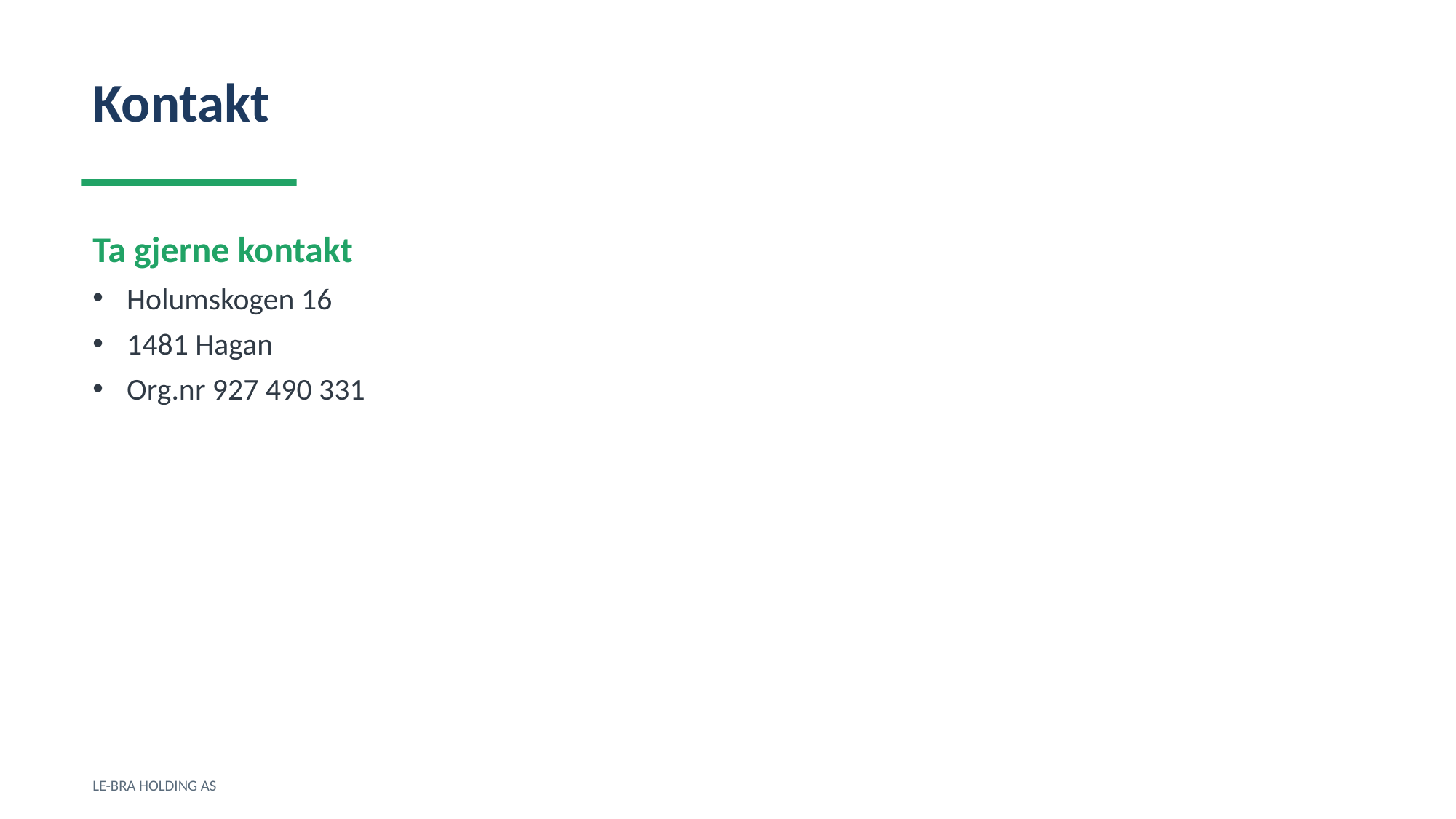

Kontakt

Ta gjerne kontakt
Holumskogen 16
1481 Hagan
Org.nr 927 490 331
LE-BRA HOLDING AS